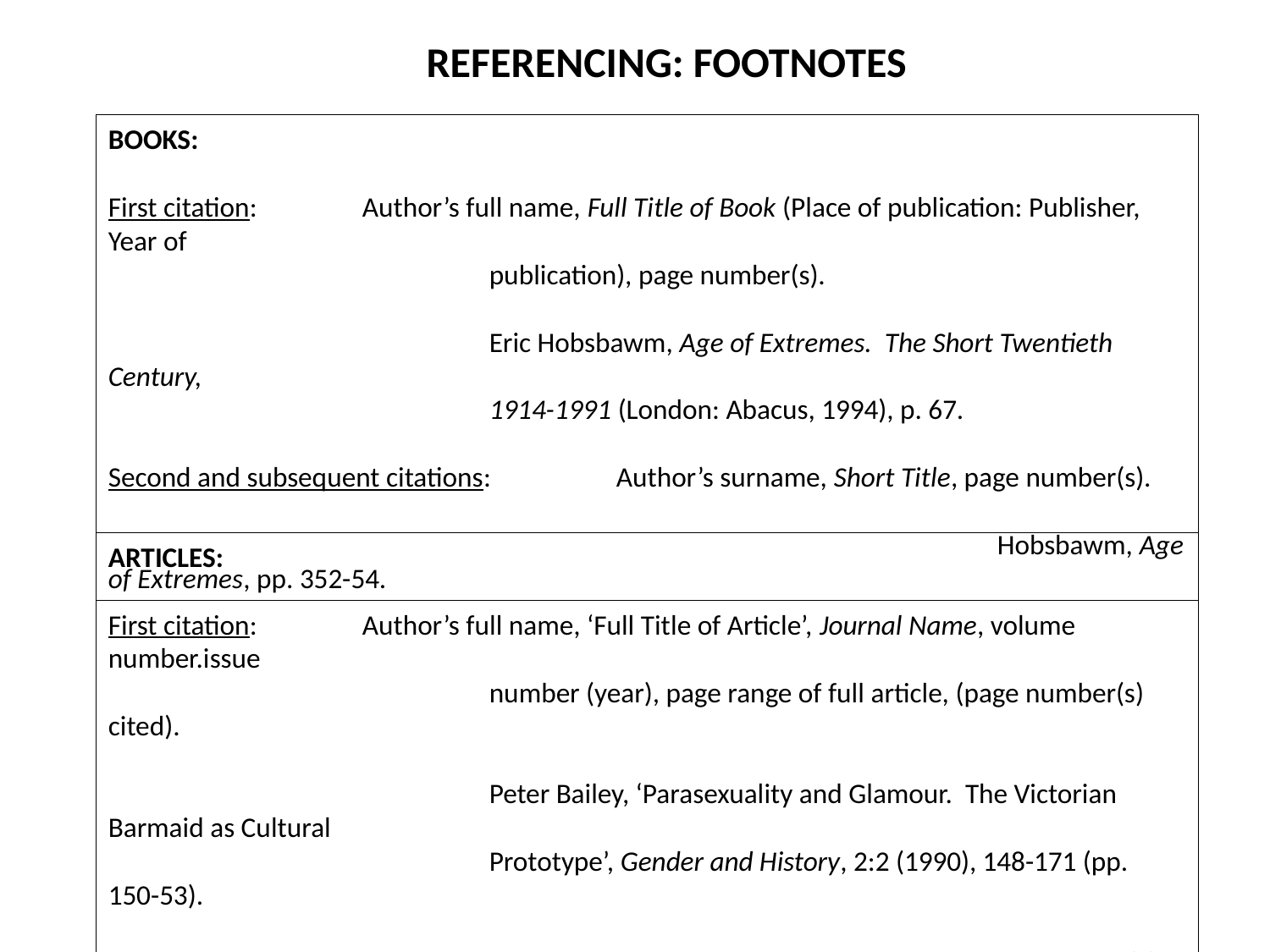

REFERENCING: FOOTNOTES
BOOKS:

First citation: 	Author’s full name, Full Title of Book (Place of publication: Publisher, Year of
		  	publication), page number(s).

			Eric Hobsbawm, Age of Extremes.  The Short Twentieth Century,
			1914-1991 (London: Abacus, 1994), p. 67.

Second and subsequent citations:	Author’s surname, Short Title, page number(s).

							Hobsbawm, Age of Extremes, pp. 352-54.
ARTICLES:

First citation:	Author’s full name, ‘Full Title of Article’, Journal Name, volume number.issue
			number (year), page range of full article, (page number(s) cited).

			Peter Bailey, ‘Parasexuality and Glamour.  The Victorian Barmaid as Cultural
			Prototype’, Gender and History, 2:2 (1990), 148-171 (pp. 150-53).

Second and subsequent citations:	Author’s surname, ‘Short Title’, page number(s)

							Bailey, ‘Parasexuality and Glamour’, p. 164.